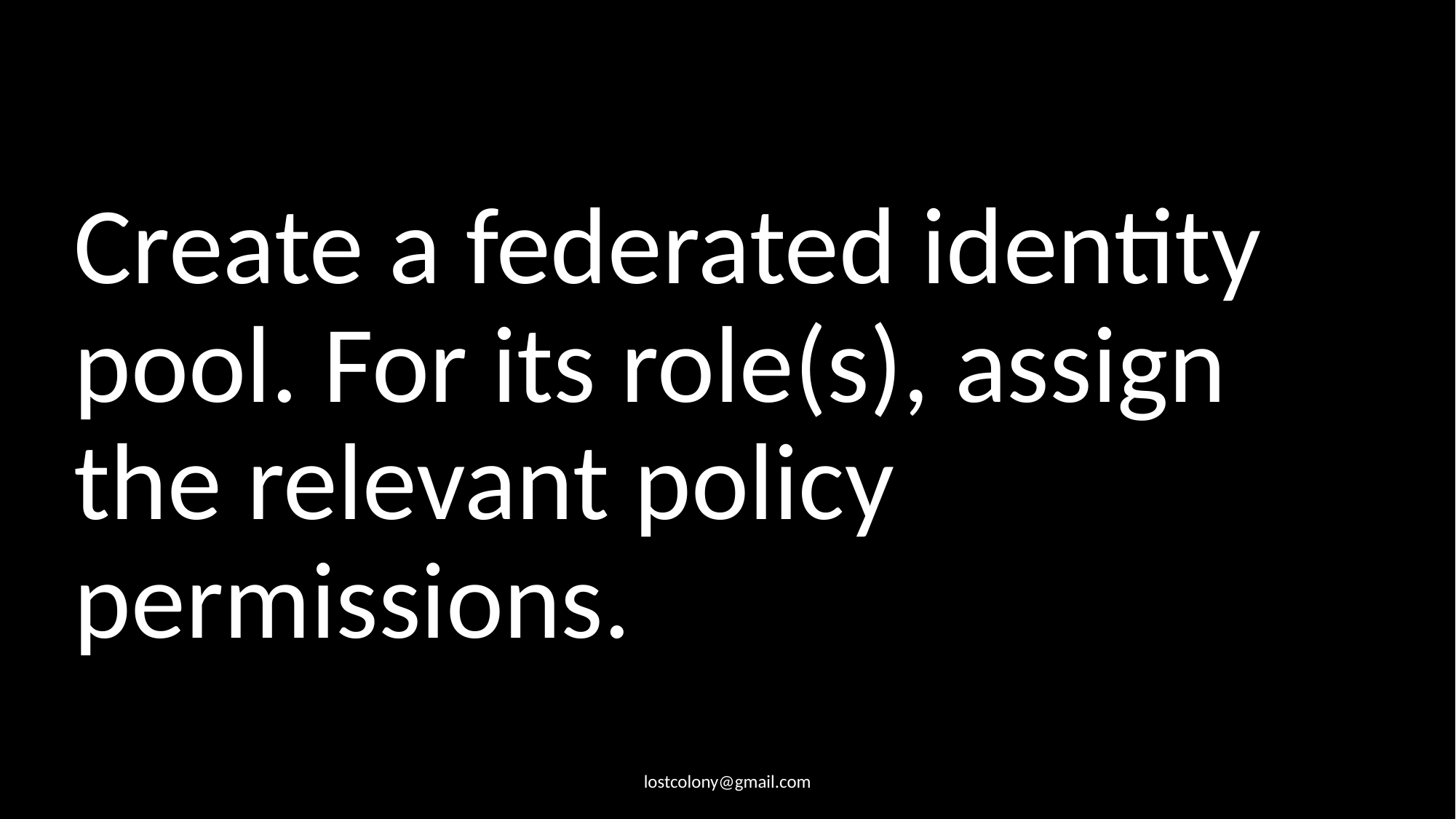

# Create a federated identity pool. For its role(s), assign the relevant policy permissions.
lostcolony@gmail.com